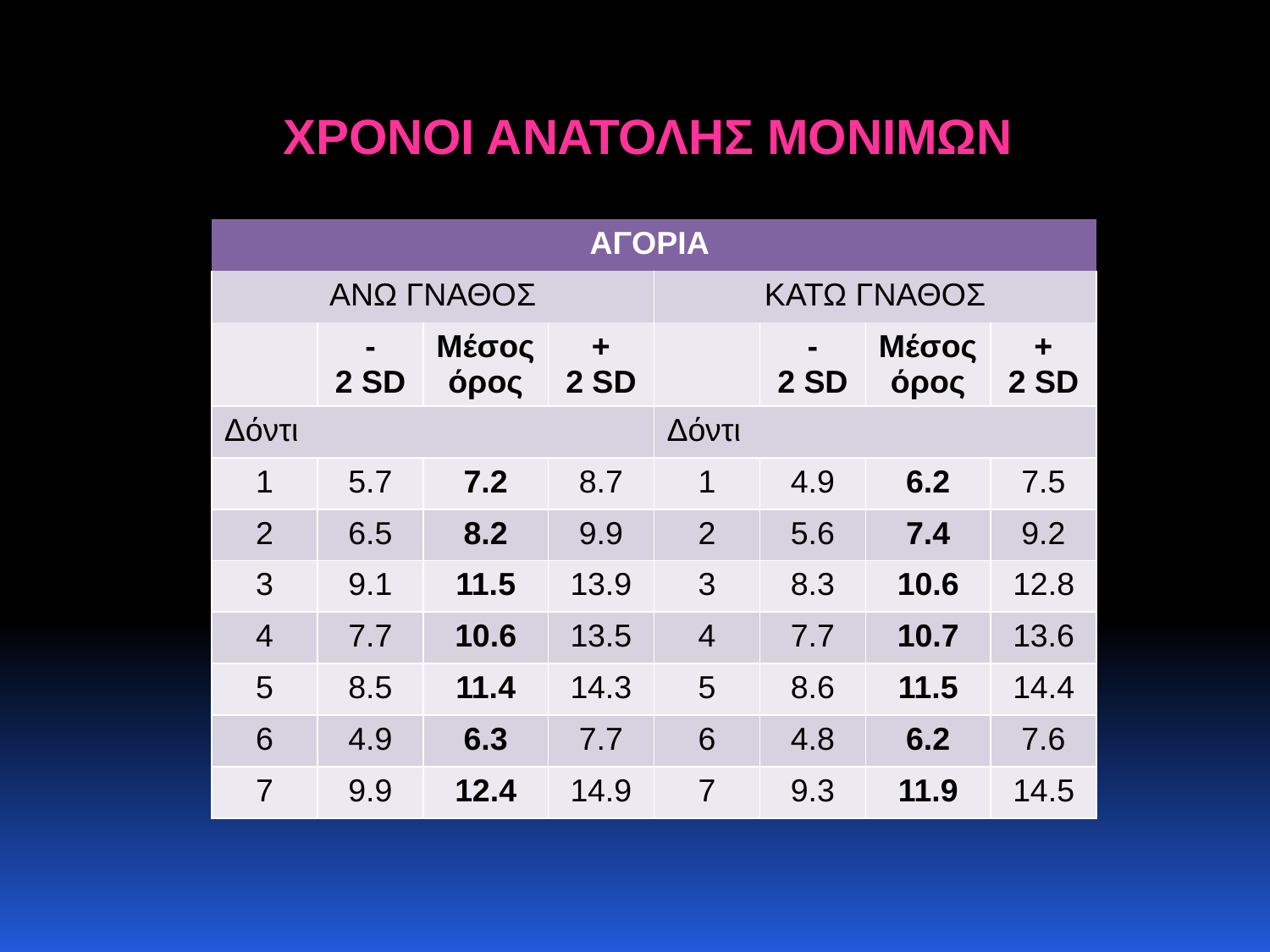

ΧΡΟΝΟΙ ΑΝΑΤΟΛΗΣ ΜΟΝΙΜΩΝ
| ΑΓΟΡΙΑ |  |  |  |  |  |  |  |
| --- | --- | --- | --- | --- | --- | --- | --- |
| ΑΝΩ ΓΝΑΘΟΣ |  |  |  | ΚΑΤΩ ΓΝΑΘΟΣ |  |  |  |
|  | - 2 SD | Μέσος όρος | + 2 SD |  | - 2 SD | Μέσος όρος | + 2 SD |
| Δόντι |  |  |  | Δόντι |  |  |  |
| 1 | 5.7 | 7.2 | 8.7 | 1 | 4.9 | 6.2 | 7.5 |
| 2 | 6.5 | 8.2 | 9.9 | 2 | 5.6 | 7.4 | 9.2 |
| 3 | 9.1 | 11.5 | 13.9 | 3 | 8.3 | 10.6 | 12.8 |
| 4 | 7.7 | 10.6 | 13.5 | 4 | 7.7 | 10.7 | 13.6 |
| 5 | 8.5 | 11.4 | 14.3 | 5 | 8.6 | 11.5 | 14.4 |
| 6 | 4.9 | 6.3 | 7.7 | 6 | 4.8 | 6.2 | 7.6 |
| 7 | 9.9 | 12.4 | 14.9 | 7 | 9.3 | 11.9 | 14.5 |